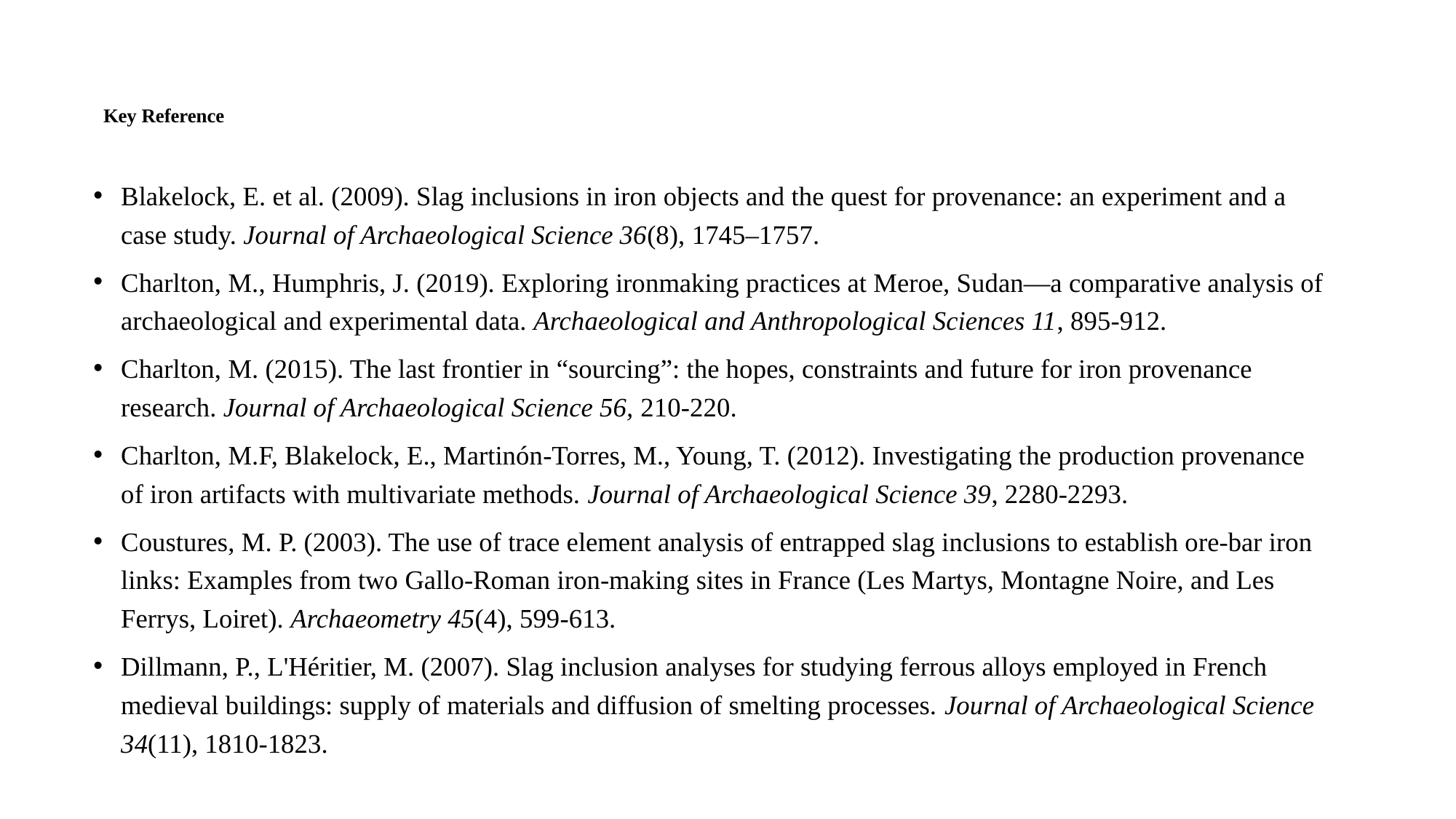

# Key Reference
Blakelock, E. et al. (2009). Slag inclusions in iron objects and the quest for provenance: an experiment and a case study. Journal of Archaeological Science 36(8), 1745–1757.
Charlton, M., Humphris, J. (2019). Exploring ironmaking practices at Meroe, Sudan—a comparative analysis of archaeological and experimental data. Archaeological and Anthropological Sciences 11, 895-912.
Charlton, M. (2015). The last frontier in “sourcing”: the hopes, constraints and future for iron provenance research. Journal of Archaeological Science 56, 210-220.
Charlton, M.F, Blakelock, E., Martinón-Torres, M., Young, T. (2012). Investigating the production provenance of iron artifacts with multivariate methods. Journal of Archaeological Science 39, 2280-2293.
Coustures, M. P. (2003). The use of trace element analysis of entrapped slag inclusions to establish ore-bar iron links: Examples from two Gallo-Roman iron-making sites in France (Les Martys, Montagne Noire, and Les Ferrys, Loiret). Archaeometry 45(4), 599-613.
Dillmann, P., L'Héritier, M. (2007). Slag inclusion analyses for studying ferrous alloys employed in French medieval buildings: supply of materials and diffusion of smelting processes. Journal of Archaeological Science 34(11), 1810-1823.